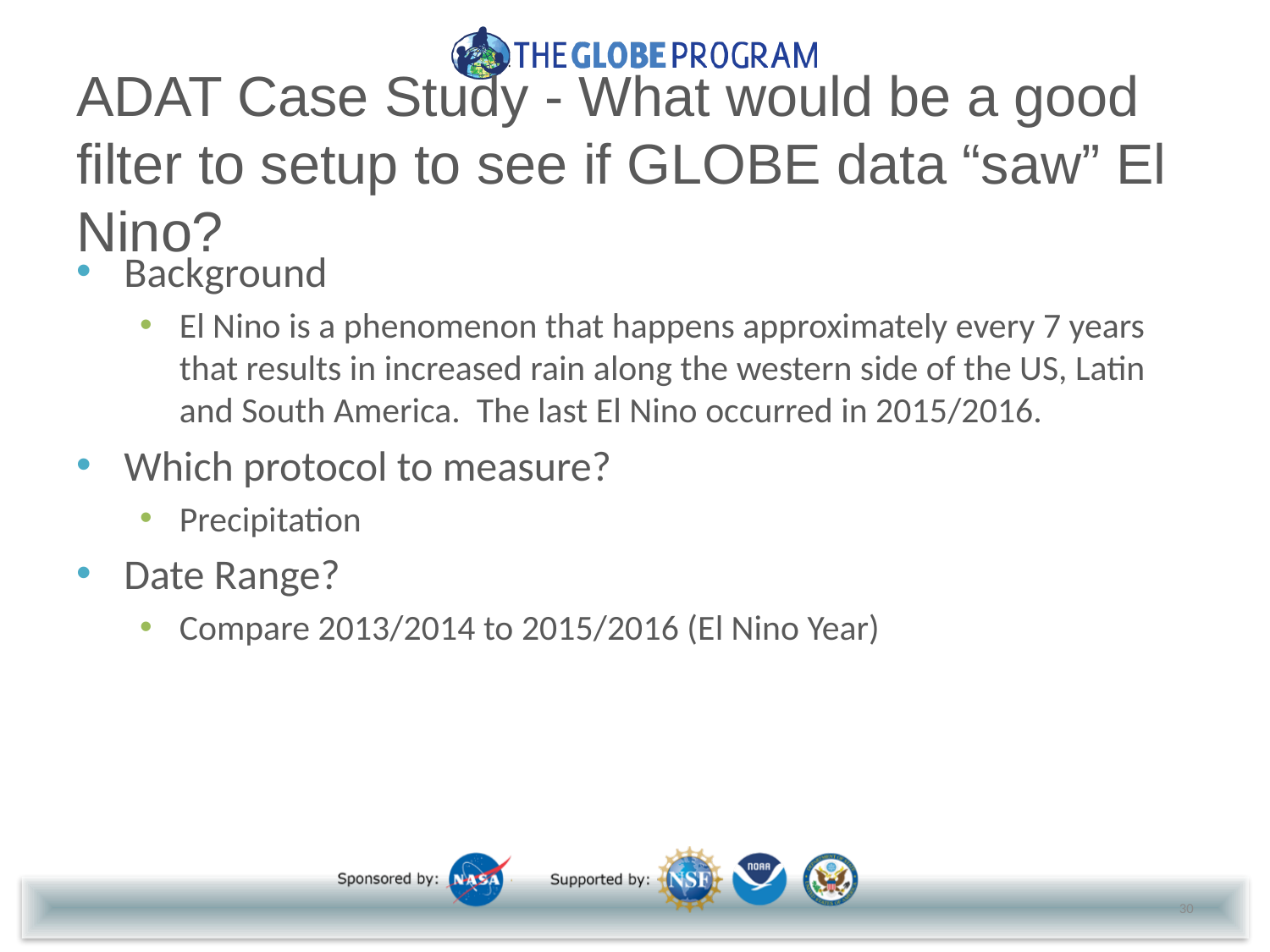

# ADAT Case Study - What would be a good filter to setup to see if GLOBE data “saw” El Nino?
Background
El Nino is a phenomenon that happens approximately every 7 years that results in increased rain along the western side of the US, Latin and South America.  The last El Nino occurred in 2015/2016.
Which protocol to measure?
Precipitation
Date Range?
Compare 2013/2014 to 2015/2016 (El Nino Year)
30